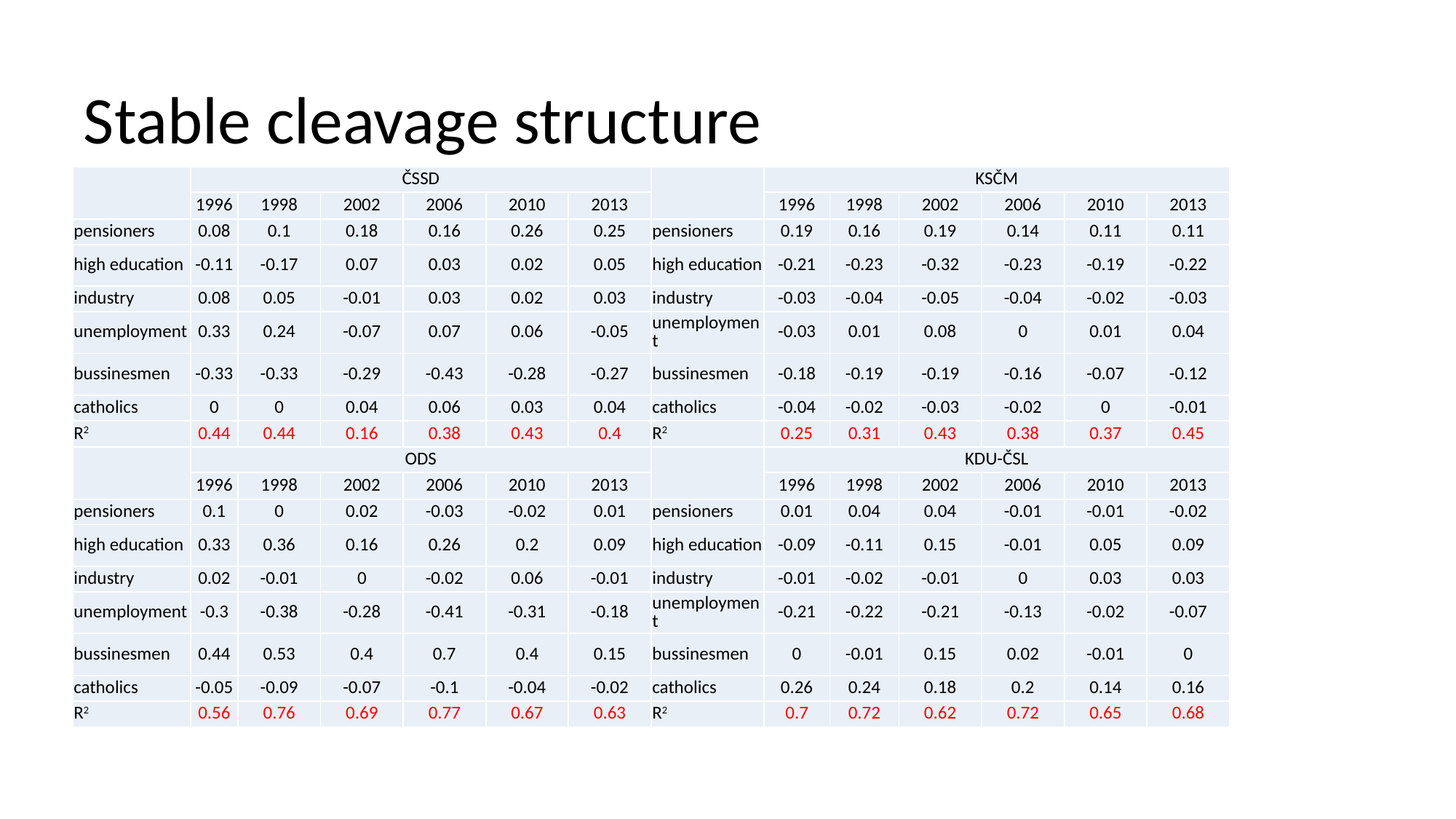

# Stable cleavage structure
|  | ČSSD |  |  |  |  |  |  | KSČM |  |  |  |  |  |
| --- | --- | --- | --- | --- | --- | --- | --- | --- | --- | --- | --- | --- | --- |
|  | 1996 | 1998 | 2002 | 2006 | 2010 | 2013 |  | 1996 | 1998 | 2002 | 2006 | 2010 | 2013 |
| pensioners | 0.08 | 0.1 | 0.18 | 0.16 | 0.26 | 0.25 | pensioners | 0.19 | 0.16 | 0.19 | 0.14 | 0.11 | 0.11 |
| high education | -0.11 | -0.17 | 0.07 | 0.03 | 0.02 | 0.05 | high education | -0.21 | -0.23 | -0.32 | -0.23 | -0.19 | -0.22 |
| industry | 0.08 | 0.05 | -0.01 | 0.03 | 0.02 | 0.03 | industry | -0.03 | -0.04 | -0.05 | -0.04 | -0.02 | -0.03 |
| unemployment | 0.33 | 0.24 | -0.07 | 0.07 | 0.06 | -0.05 | unemployment | -0.03 | 0.01 | 0.08 | 0 | 0.01 | 0.04 |
| bussinesmen | -0.33 | -0.33 | -0.29 | -0.43 | -0.28 | -0.27 | bussinesmen | -0.18 | -0.19 | -0.19 | -0.16 | -0.07 | -0.12 |
| catholics | 0 | 0 | 0.04 | 0.06 | 0.03 | 0.04 | catholics | -0.04 | -0.02 | -0.03 | -0.02 | 0 | -0.01 |
| R2 | 0.44 | 0.44 | 0.16 | 0.38 | 0.43 | 0.4 | R2 | 0.25 | 0.31 | 0.43 | 0.38 | 0.37 | 0.45 |
|  | ODS |  |  |  |  |  |  | KDU-ČSL |  |  |  |  |  |
|  | 1996 | 1998 | 2002 | 2006 | 2010 | 2013 |  | 1996 | 1998 | 2002 | 2006 | 2010 | 2013 |
| pensioners | 0.1 | 0 | 0.02 | -0.03 | -0.02 | 0.01 | pensioners | 0.01 | 0.04 | 0.04 | -0.01 | -0.01 | -0.02 |
| high education | 0.33 | 0.36 | 0.16 | 0.26 | 0.2 | 0.09 | high education | -0.09 | -0.11 | 0.15 | -0.01 | 0.05 | 0.09 |
| industry | 0.02 | -0.01 | 0 | -0.02 | 0.06 | -0.01 | industry | -0.01 | -0.02 | -0.01 | 0 | 0.03 | 0.03 |
| unemployment | -0.3 | -0.38 | -0.28 | -0.41 | -0.31 | -0.18 | unemployment | -0.21 | -0.22 | -0.21 | -0.13 | -0.02 | -0.07 |
| bussinesmen | 0.44 | 0.53 | 0.4 | 0.7 | 0.4 | 0.15 | bussinesmen | 0 | -0.01 | 0.15 | 0.02 | -0.01 | 0 |
| catholics | -0.05 | -0.09 | -0.07 | -0.1 | -0.04 | -0.02 | catholics | 0.26 | 0.24 | 0.18 | 0.2 | 0.14 | 0.16 |
| R2 | 0.56 | 0.76 | 0.69 | 0.77 | 0.67 | 0.63 | R2 | 0.7 | 0.72 | 0.62 | 0.72 | 0.65 | 0.68 |